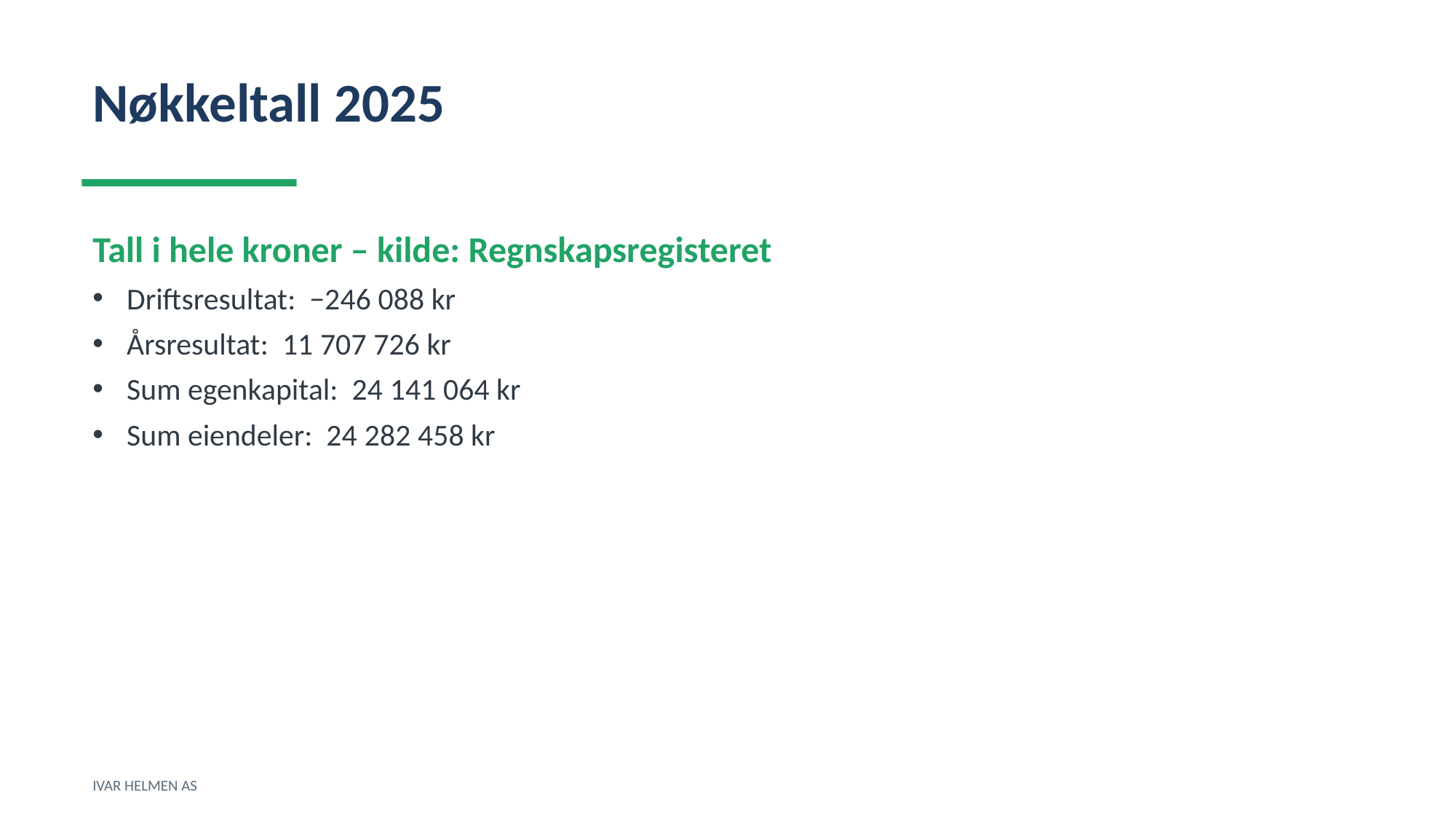

Nøkkeltall 2025

Tall i hele kroner – kilde: Regnskapsregisteret
Driftsresultat:  −246 088 kr
Årsresultat:  11 707 726 kr
Sum egenkapital:  24 141 064 kr
Sum eiendeler:  24 282 458 kr
IVAR HELMEN AS